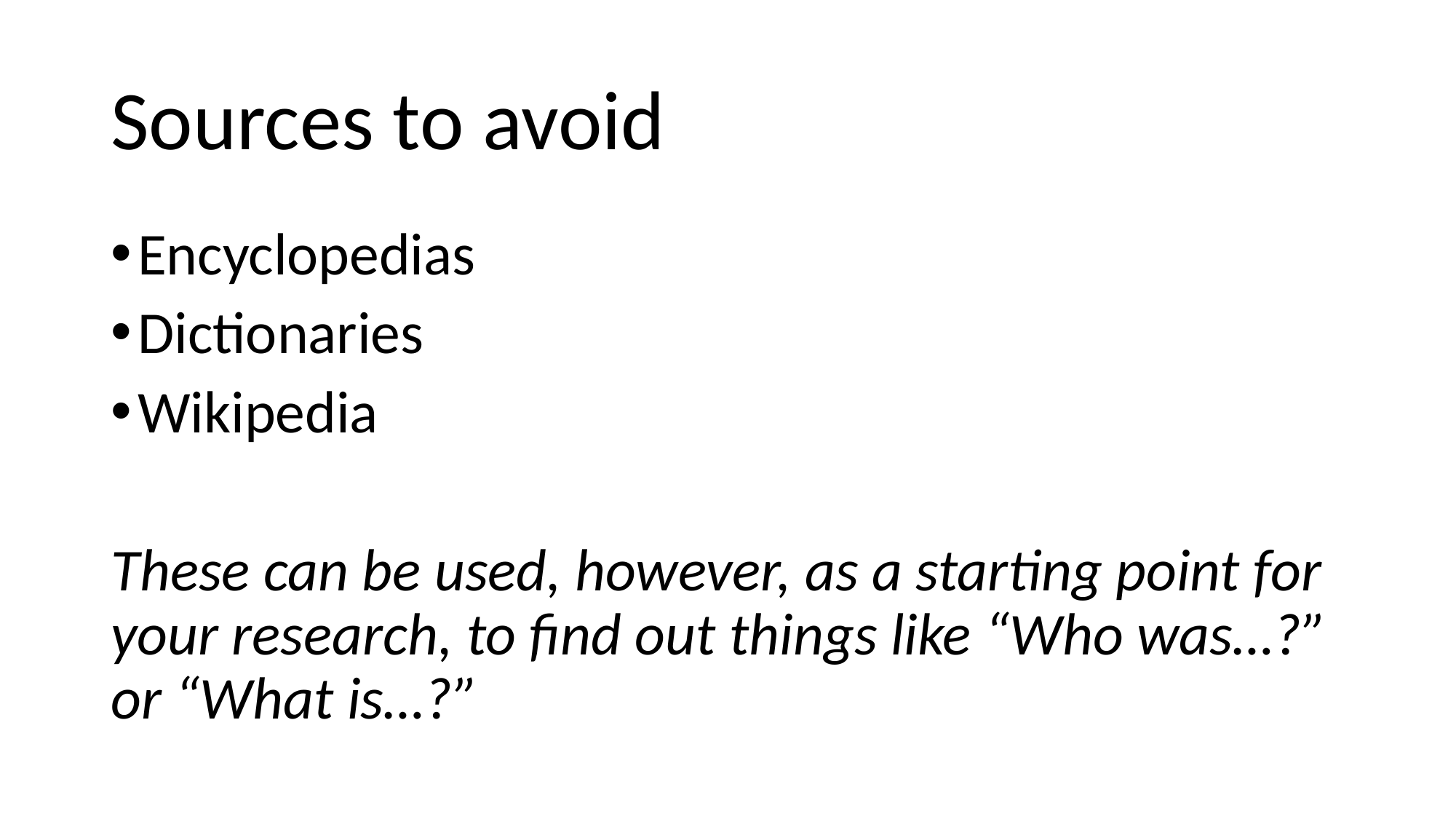

# Sources to avoid
Encyclopedias
Dictionaries
Wikipedia

These can be used, however, as a starting point for your research, to find out things like “Who was…?” or “What is…?”